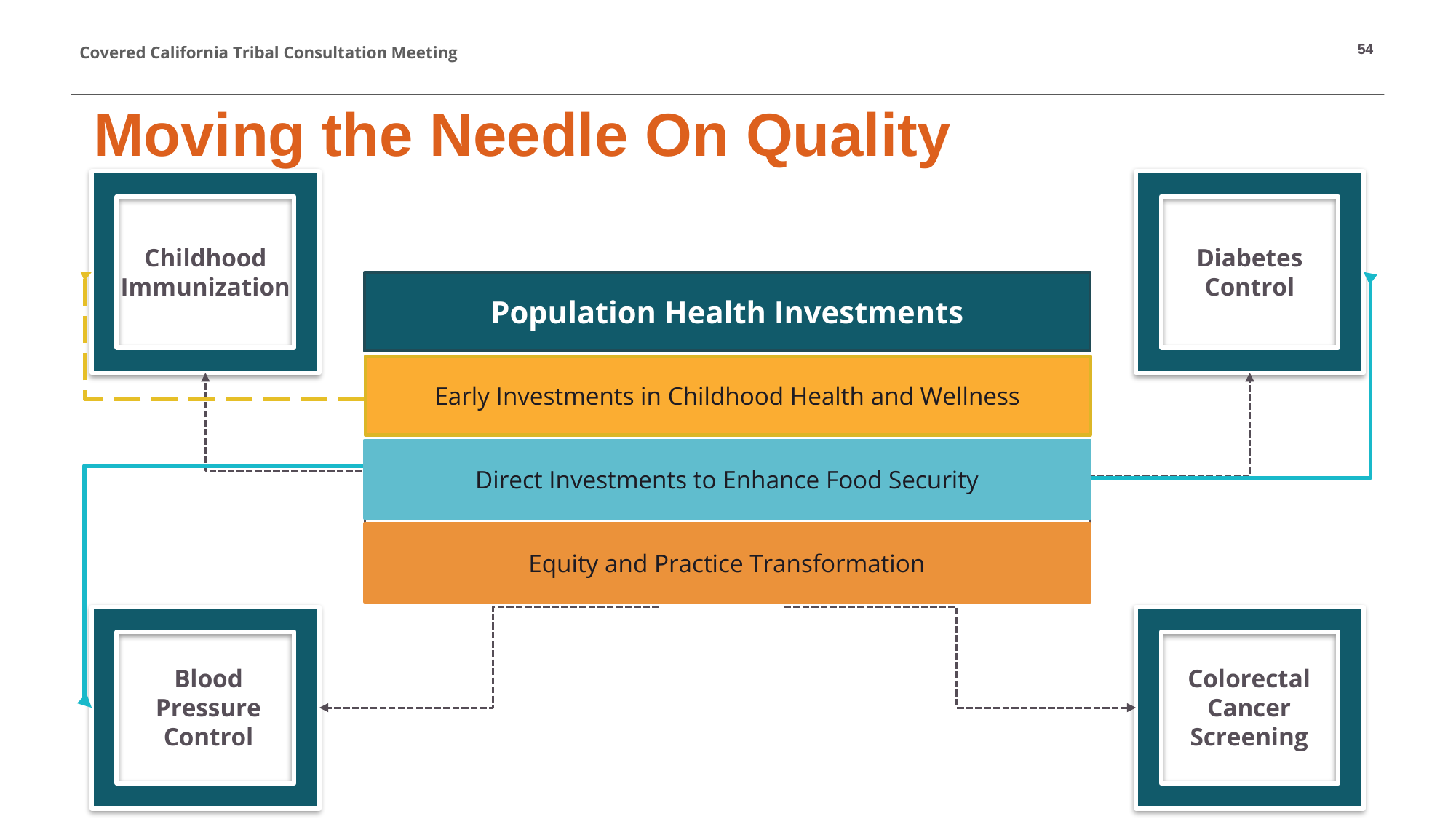

54
# Moving the Needle On Quality

Childhood Immunization
Diabetes Control
Population Health Investments
Early Investments in Childhood Health and Wellness
Direct Investments to Enhance Food Security
Equity and Practice Transformation

Colorectal Cancer Screening
Blood Pressure
Control